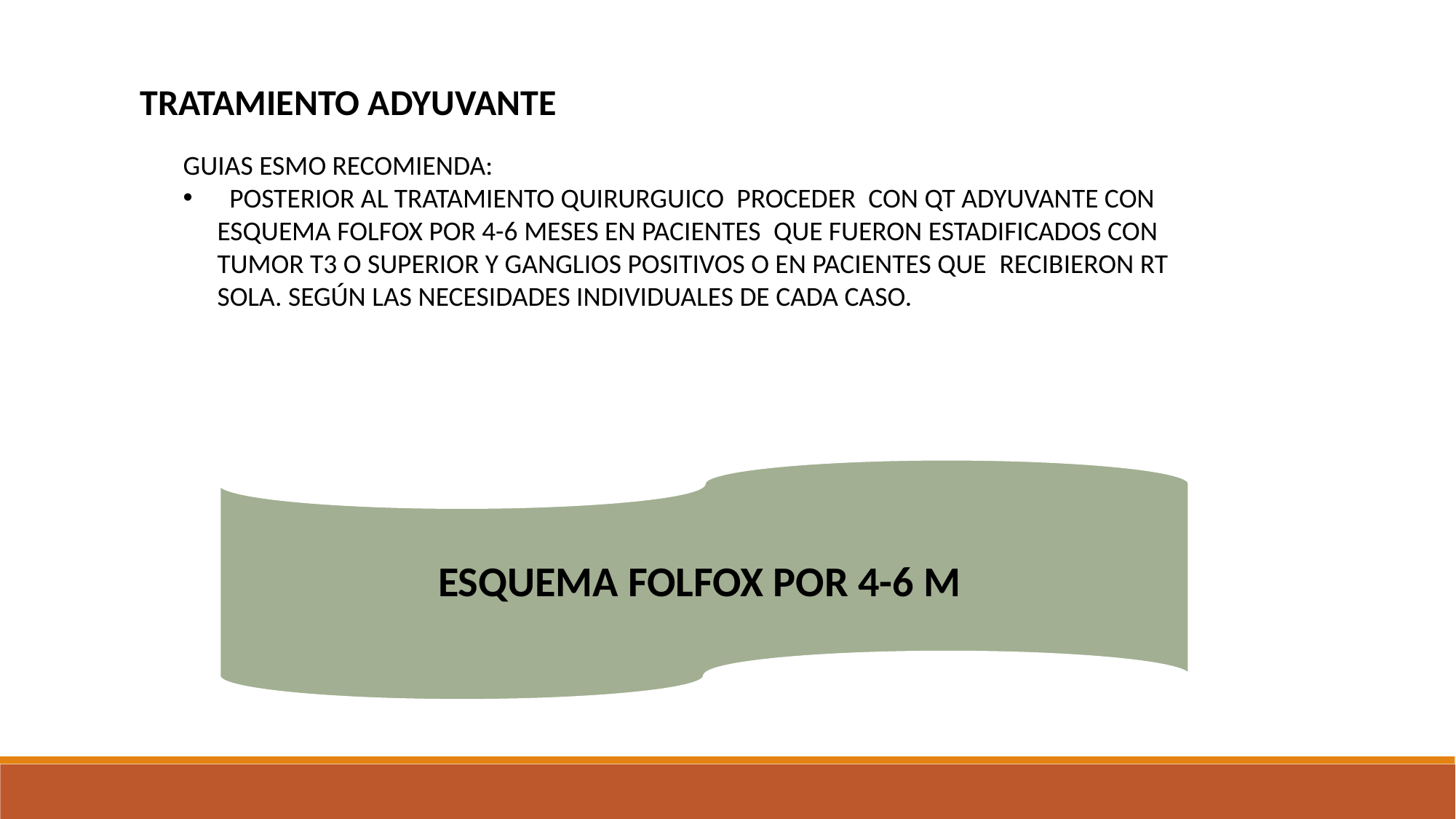

TRATAMIENTO ADYUVANTE
GUIAS ESMO RECOMIENDA:
  POSTERIOR AL TRATAMIENTO QUIRURGUICO  PROCEDER  CON QT ADYUVANTE CON ESQUEMA FOLFOX POR 4-6 MESES EN PACIENTES  QUE FUERON ESTADIFICADOS CON TUMOR T3 O SUPERIOR Y GANGLIOS POSITIVOS O EN PACIENTES QUE  RECIBIERON RT SOLA. SEGÚN LAS NECESIDADES INDIVIDUALES DE CADA CASO.
ESQUEMA FOLFOX POR 4-6 M